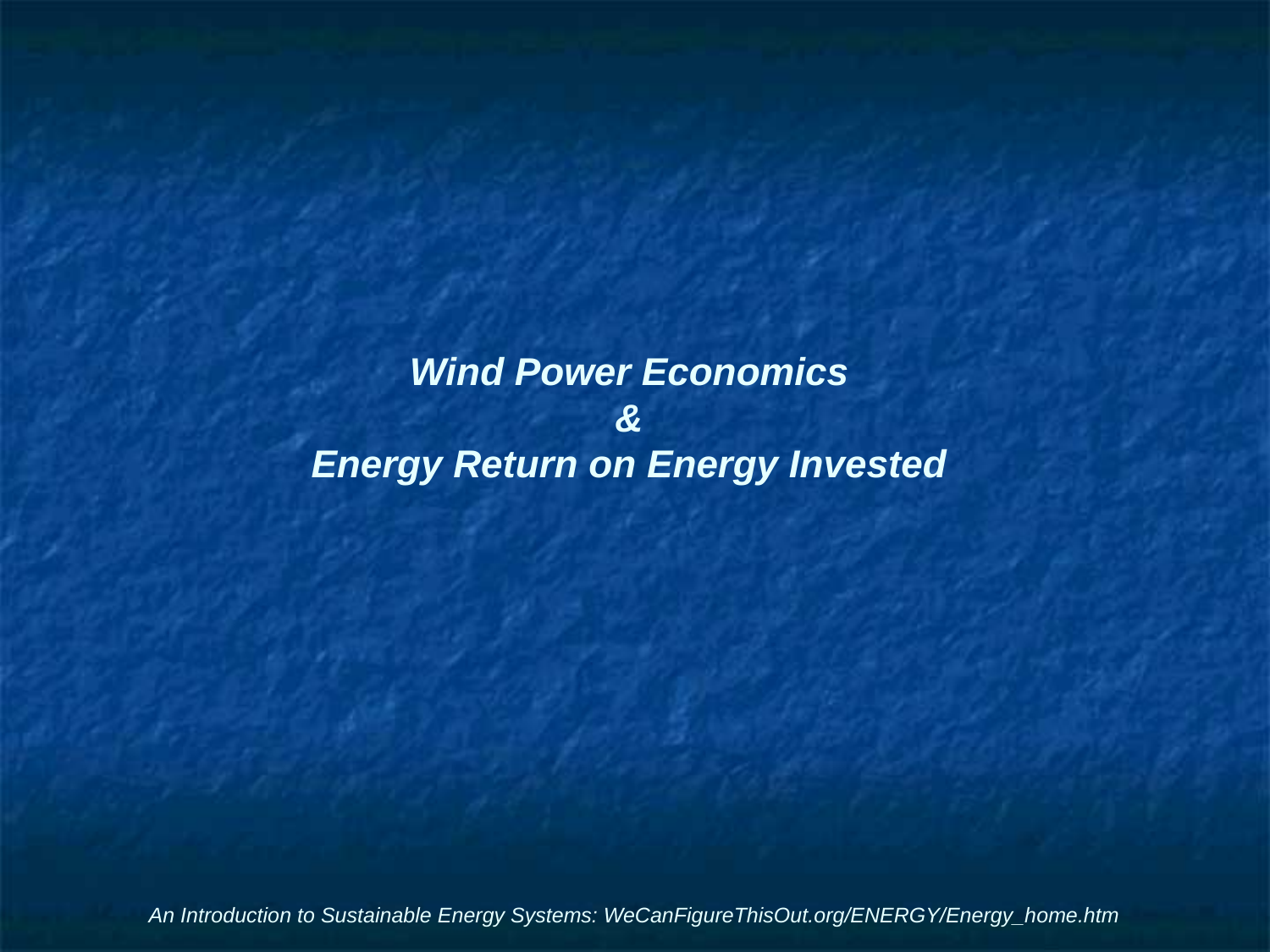

# Wind Power Economics & Energy Return on Energy Invested
An Introduction to Sustainable Energy Systems: WeCanFigureThisOut.org/ENERGY/Energy_home.htm